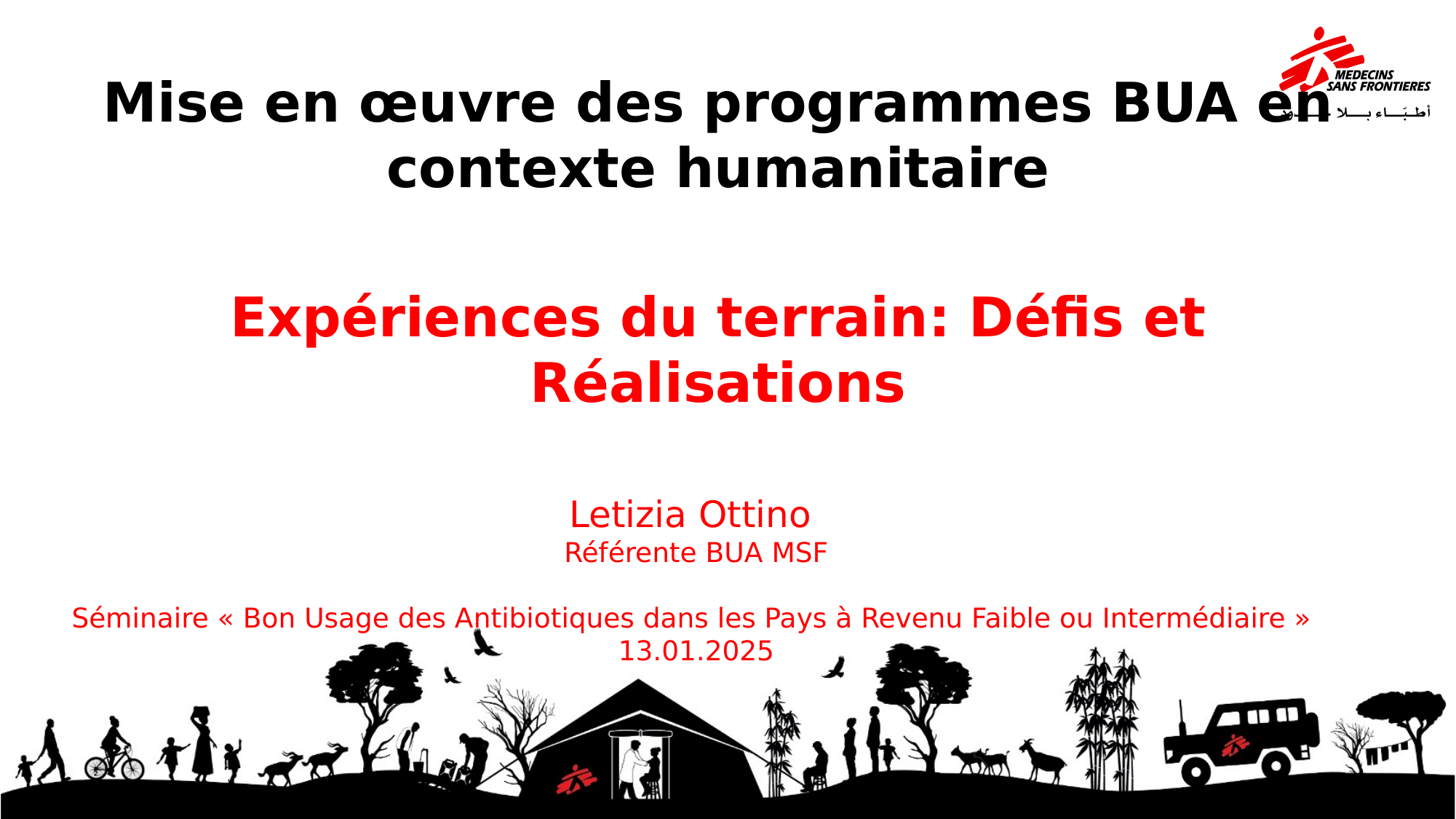

Mise en œuvre des programmes BUA en contexte humanitaire

Expériences du terrain: Défis et Réalisations
Letizia Ottino
Référente BUA MSF
Séminaire « Bon Usage des Antibiotiques dans les Pays à Revenu Faible ou Intermédiaire »
13.01.2025